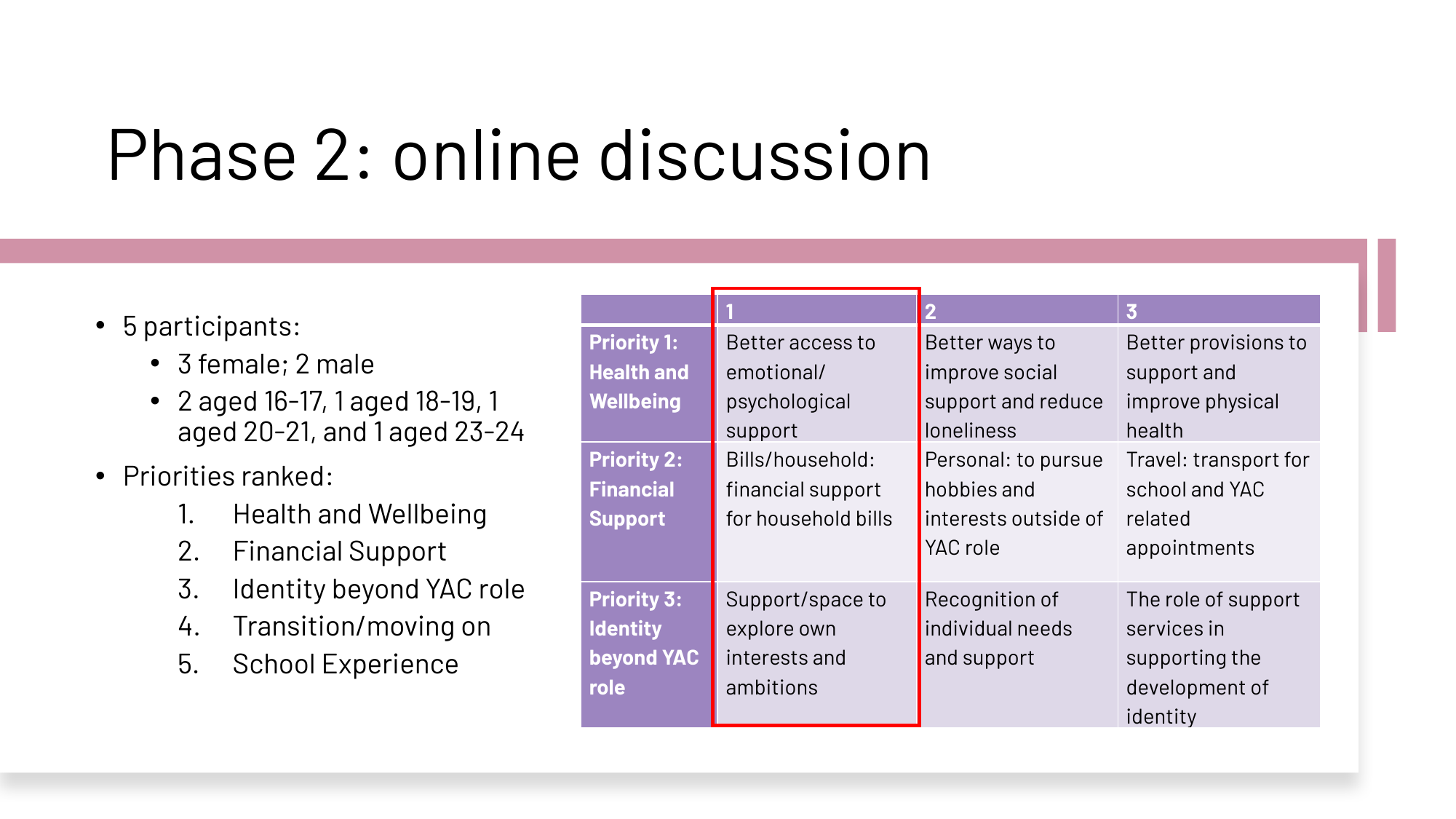

# Phase 2: online discussion

|  | 1 | 2 | 3 |
| --- | --- | --- | --- |
| Priority 1: Health and Wellbeing | Better access to emotional/ psychological support | Better ways to improve social support and reduce loneliness | Better provisions to support and improve physical health |
| Priority 2: Financial Support | Bills/household: financial support for household bills | Personal: to pursue hobbies and interests outside of YAC role | Travel: transport for school and YAC related appointments |
| Priority 3: Identity beyond YAC role | Support/space to explore own interests and ambitions | Recognition of individual needs and support | The role of support services in supporting the development of identity |
5 participants:
3 female; 2 male
2 aged 16-17, 1 aged 18-19, 1 aged 20-21, and 1 aged 23-24
Priorities ranked:
Health and Wellbeing
Financial Support
Identity beyond YAC role
Transition/moving on
School Experience